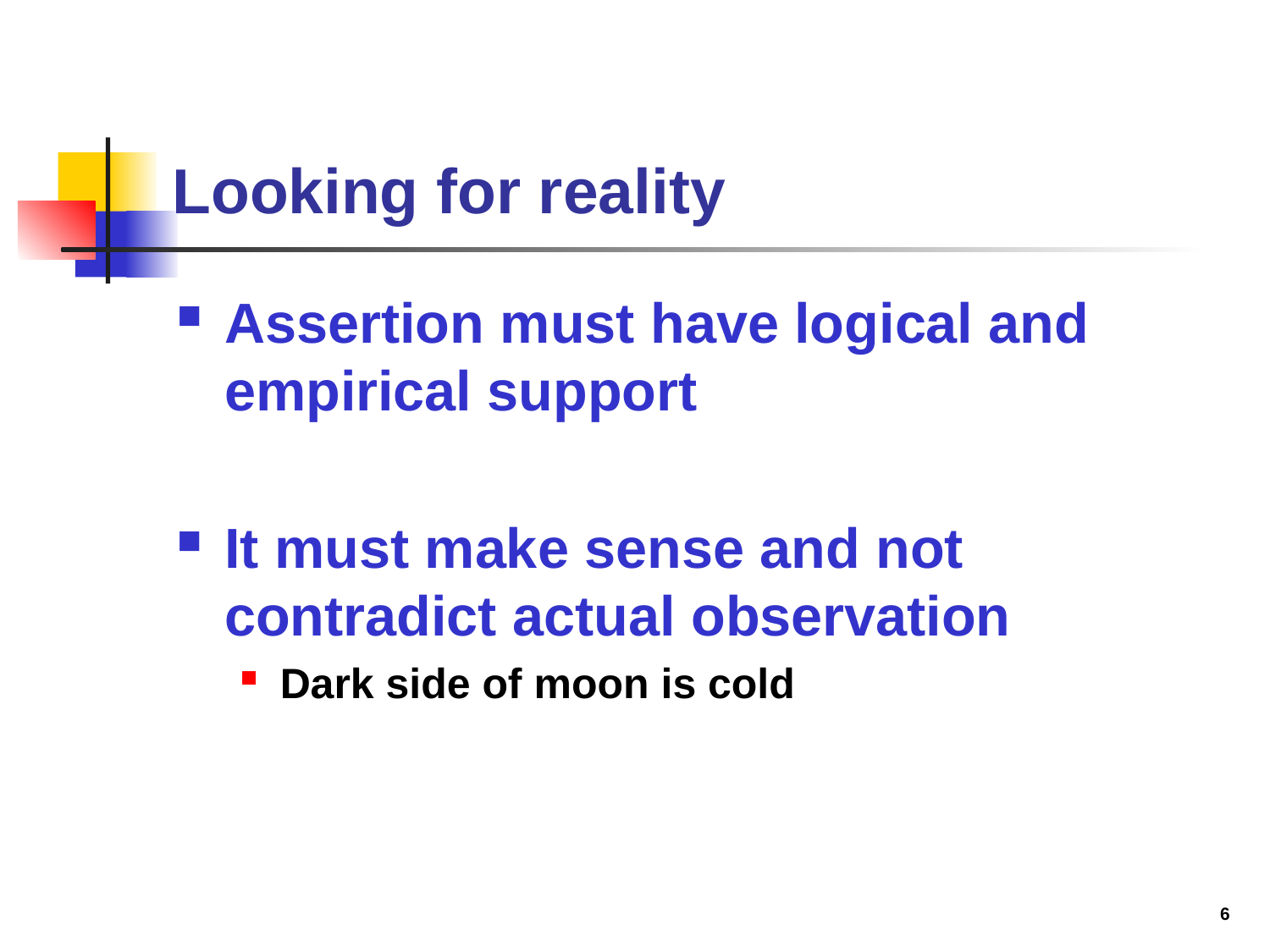

# Looking for reality
Assertion must have logical and empirical support

It must make sense and not contradict actual observation
Dark side of moon is cold
6